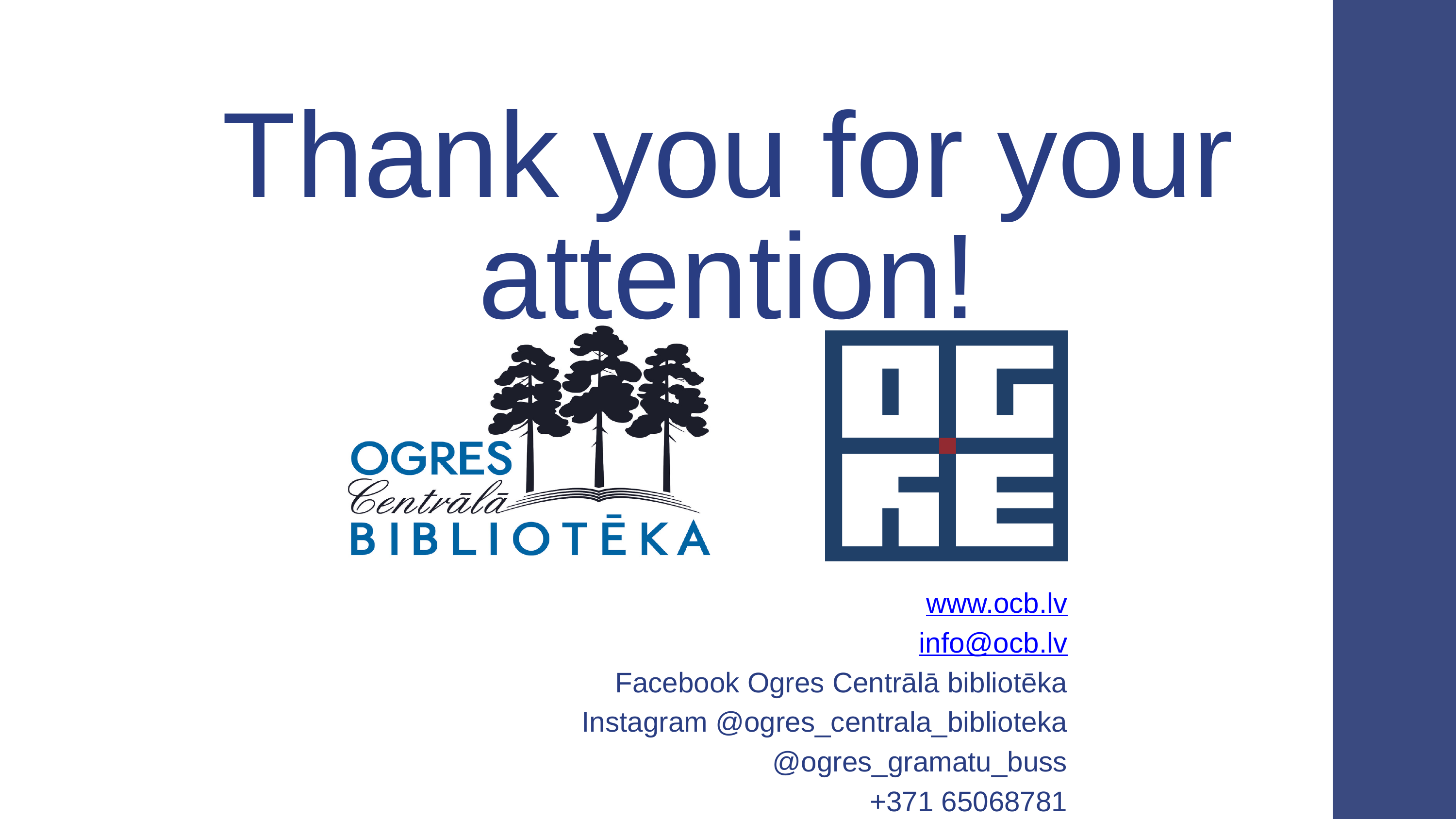

Thank you for your attention!

 www.ocb.lv
info@ocb.lv
Facebook Ogres Centrālā bibliotēka
Instagram @ogres_centrala_biblioteka
@ogres_gramatu_buss
+371 65068781